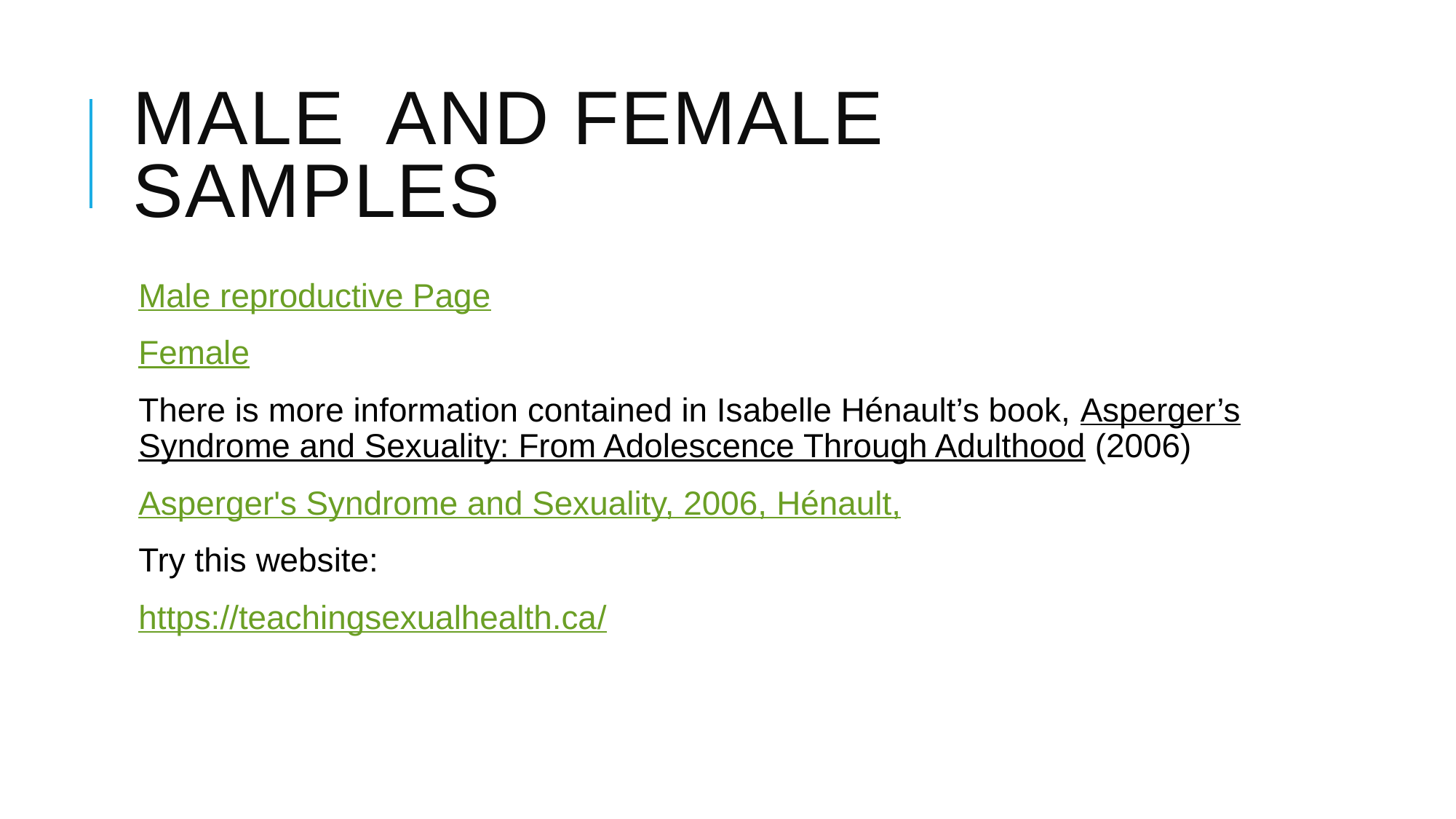

# Male  and Female Samples
Male reproductive Page
Female
There is more information contained in Isabelle Hénault’s book, Asperger’s Syndrome and Sexuality: From Adolescence Through Adulthood (2006)
Asperger's Syndrome and Sexuality, 2006, Hénault,
Try this website:
https://teachingsexualhealth.ca/